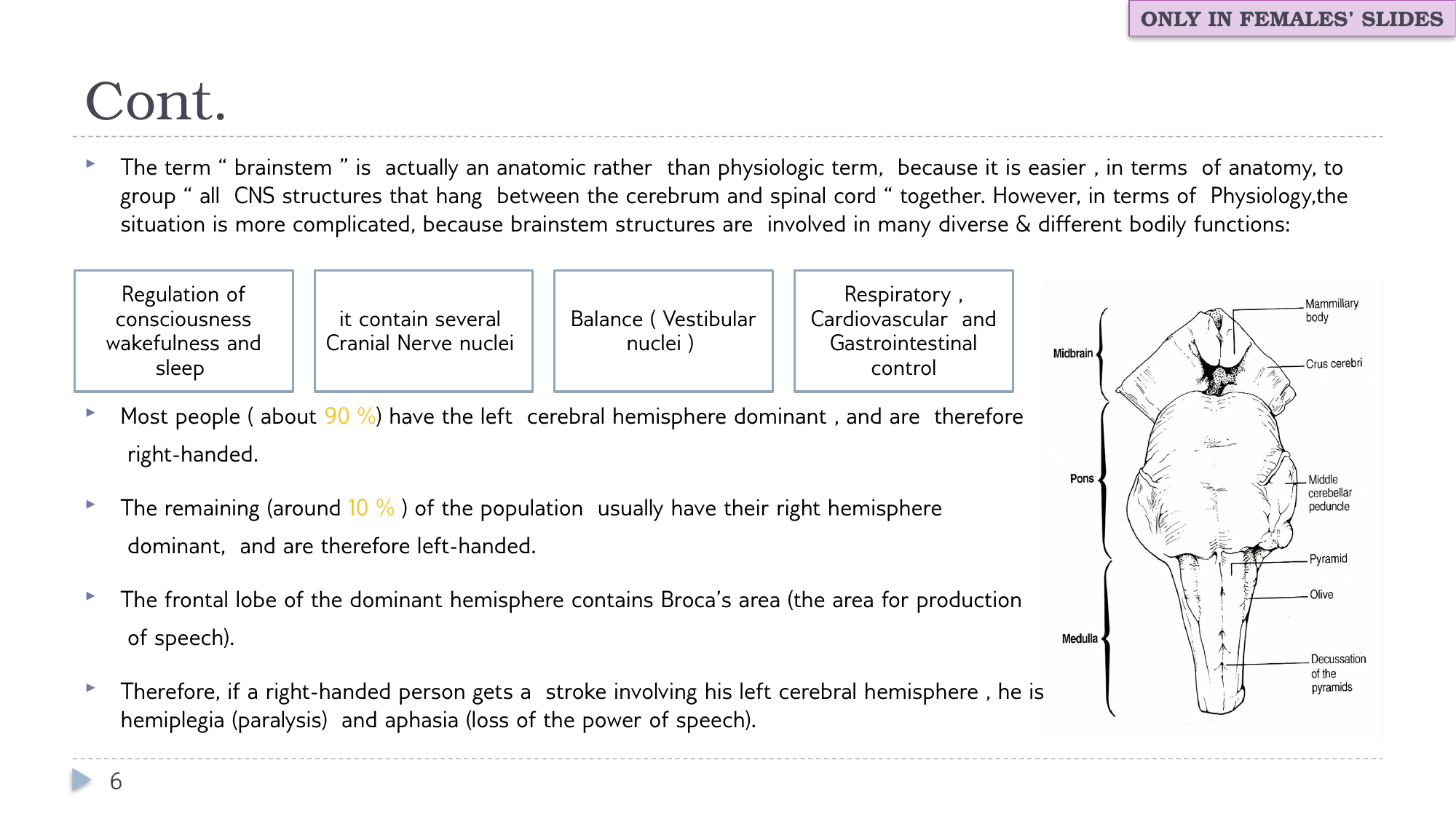

ONLY IN FEMALES’ SLIDES
# Cont.
The term “ brainstem ” is  actually an anatomic rather  than physiologic term,  because it is easier , in terms  of anatomy, to group “ all  CNS structures that hang  between the cerebrum and spinal cord “ together. However, in terms of  Physiology,the situation is more complicated, because brainstem structures are  involved in many diverse & different bodily functions:

Most people ( about 90 %) have the left  cerebral hemisphere dominant , and are  therefore
      right-handed.

The remaining (around 10 % ) of the population  usually have their right hemisphere
      dominant,  and are therefore left-handed.

The frontal lobe of the dominant hemisphere contains Broca’s area (the area for production
      of speech).

Therefore, if a right-handed person gets a  stroke involving his left cerebral hemisphere , he is  likely to have right-sided hemiplegia (paralysis)  and aphasia (loss of the power of speech).

Regulation of consciousness wakefulness and sleep
it contain several  Cranial Nerve nuclei
Balance ( Vestibular nuclei )
Respiratory , Cardiovascular  and Gastrointestinal control

6